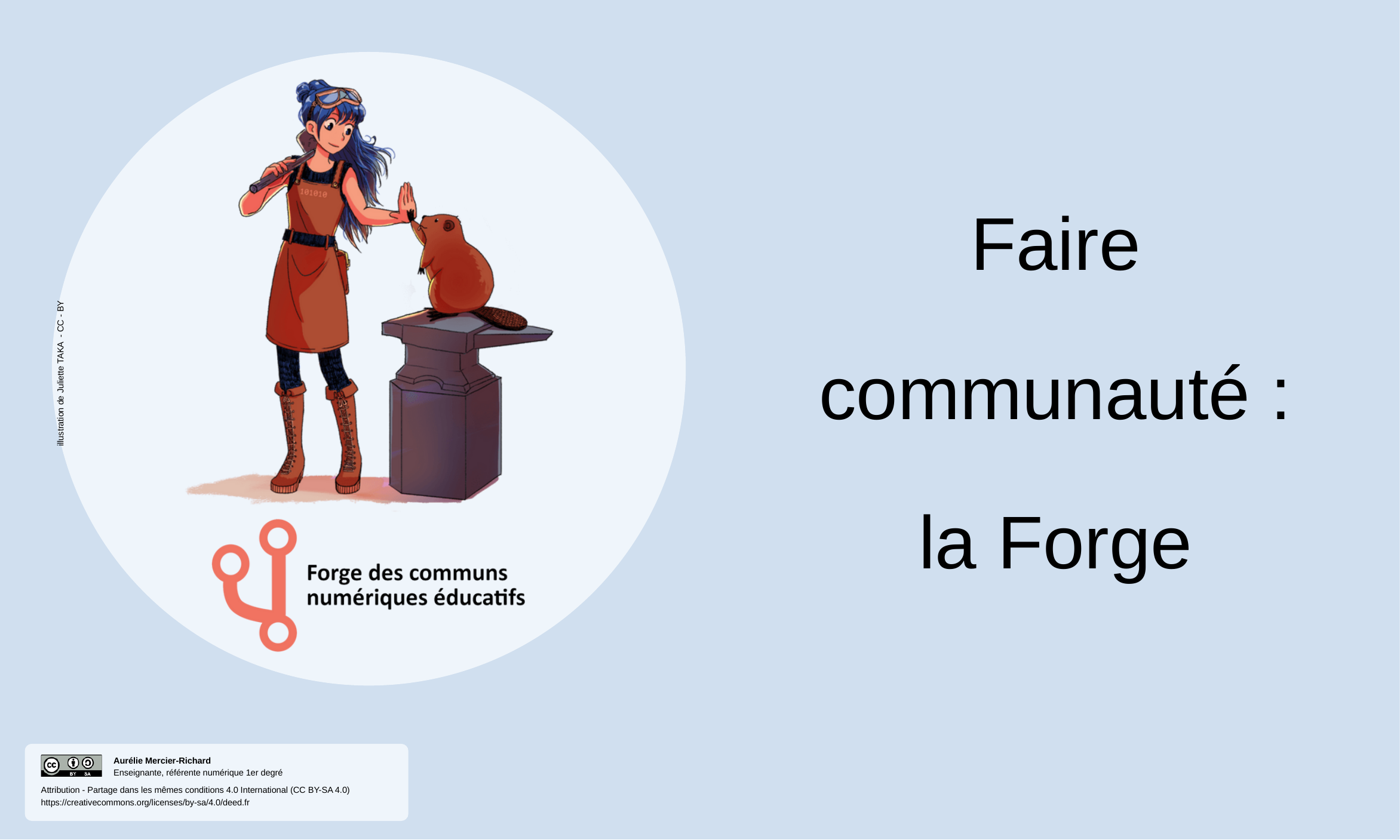

Faire communauté :
la Forge
illustration de Juliette TAKA  - CC - BY

Aurélie Mercier-Richard
Enseignante, référente numérique 1er degré

Attribution - Partage dans les mêmes conditions 4.0 International (CC BY-SA 4.0)
https://creativecommons.org/licenses/by-sa/4.0/deed.fr